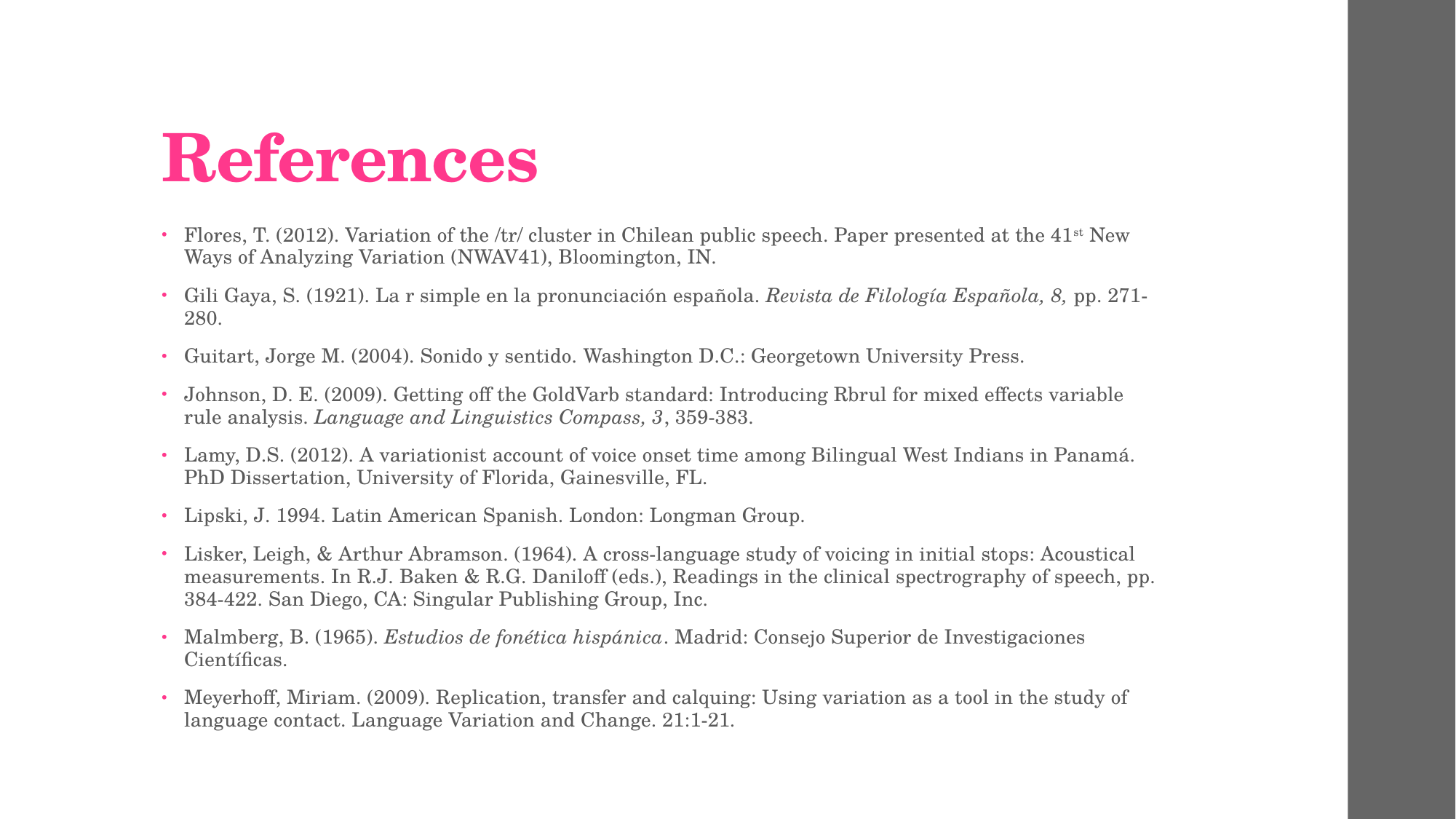

# References
Flores, T. (2012). Variation of the /tr/ cluster in Chilean public speech. Paper presented at the 41st New Ways of Analyzing Variation (NWAV41), Bloomington, IN.
Gili Gaya, S. (1921). La r simple en la pronunciación española. Revista de Filología Española, 8, pp. 271-280.
Guitart, Jorge M. (2004). Sonido y sentido. Washington D.C.: Georgetown University Press.
Johnson, D. E. (2009). Getting off the GoldVarb standard: Introducing Rbrul for mixed effects variable rule analysis. Language and Linguistics Compass, 3, 359-383.
Lamy, D.S. (2012). A variationist account of voice onset time among Bilingual West Indians in Panamá. PhD Dissertation, University of Florida, Gainesville, FL.
Lipski, J. 1994. Latin American Spanish. London: Longman Group.
Lisker, Leigh, & Arthur Abramson. (1964). A cross-language study of voicing in initial stops: Acoustical measurements. In R.J. Baken & R.G. Daniloff (eds.), Readings in the clinical spectrography of speech, pp. 384-422. San Diego, CA: Singular Publishing Group, Inc.
Malmberg, B. (1965). Estudios de fonética hispánica. Madrid: Consejo Superior de Investigaciones Científicas.
Meyerhoff, Miriam. (2009). Replication, transfer and calquing: Using variation as a tool in the study of language contact. Language Variation and Change. 21:1-21.